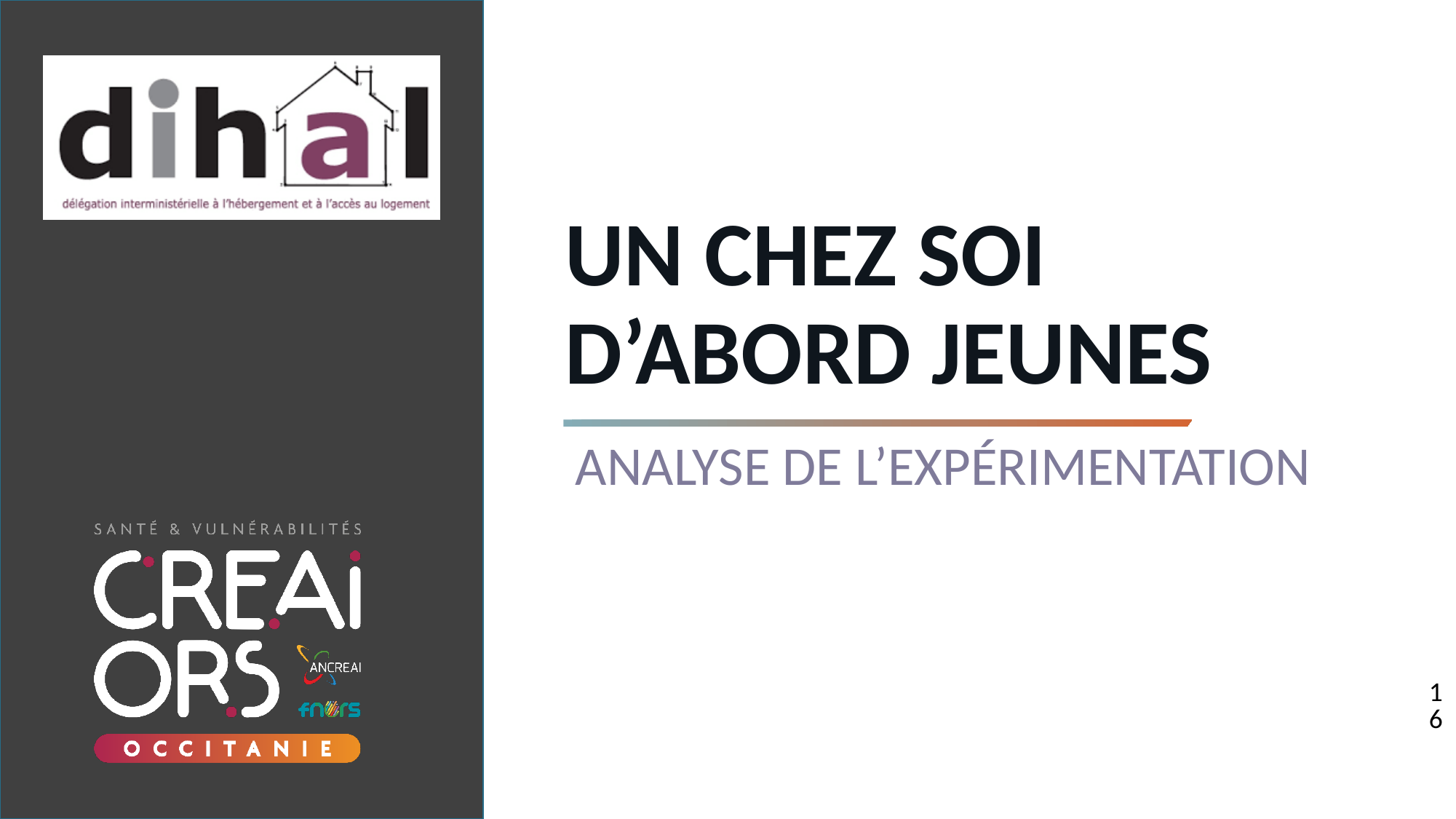

# Un chez soi d’abord jeunes

Analyse de l’expérimentation
16